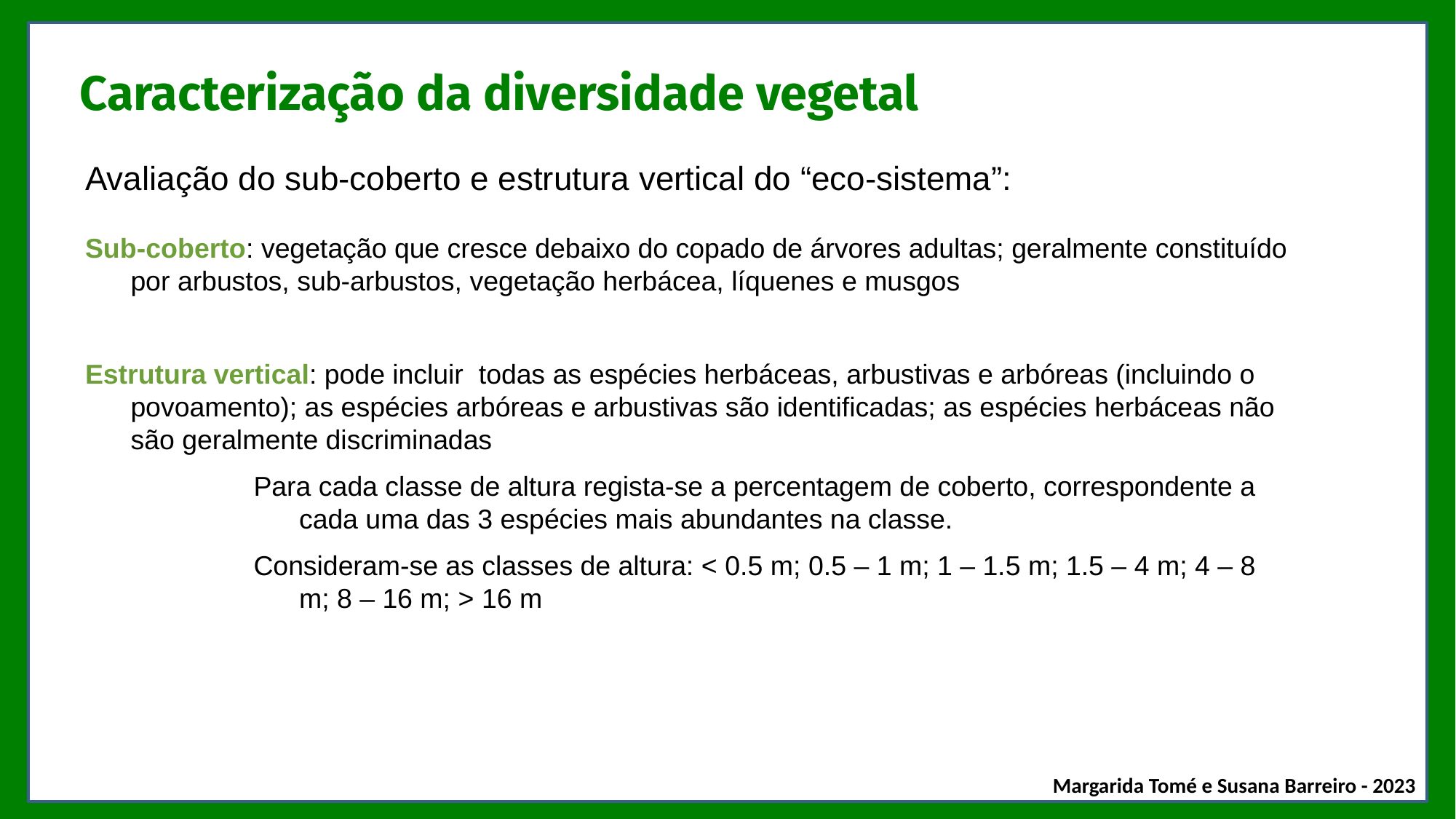

# Caracterização da diversidade vegetal
Avaliação do sub-coberto e estrutura vertical do “eco-sistema”:

Sub-coberto: vegetação que cresce debaixo do copado de árvores adultas; geralmente constituído por arbustos, sub-arbustos, vegetação herbácea, líquenes e musgos

Estrutura vertical: pode incluir  todas as espécies herbáceas, arbustivas e arbóreas (incluindo o povoamento); as espécies arbóreas e arbustivas são identificadas; as espécies herbáceas não são geralmente discriminadas
Para cada classe de altura regista-se a percentagem de coberto, correspondente a cada uma das 3 espécies mais abundantes na classe.
Consideram-se as classes de altura: < 0.5 m; 0.5 – 1 m; 1 – 1.5 m; 1.5 – 4 m; 4 – 8 m; 8 – 16 m; > 16 m